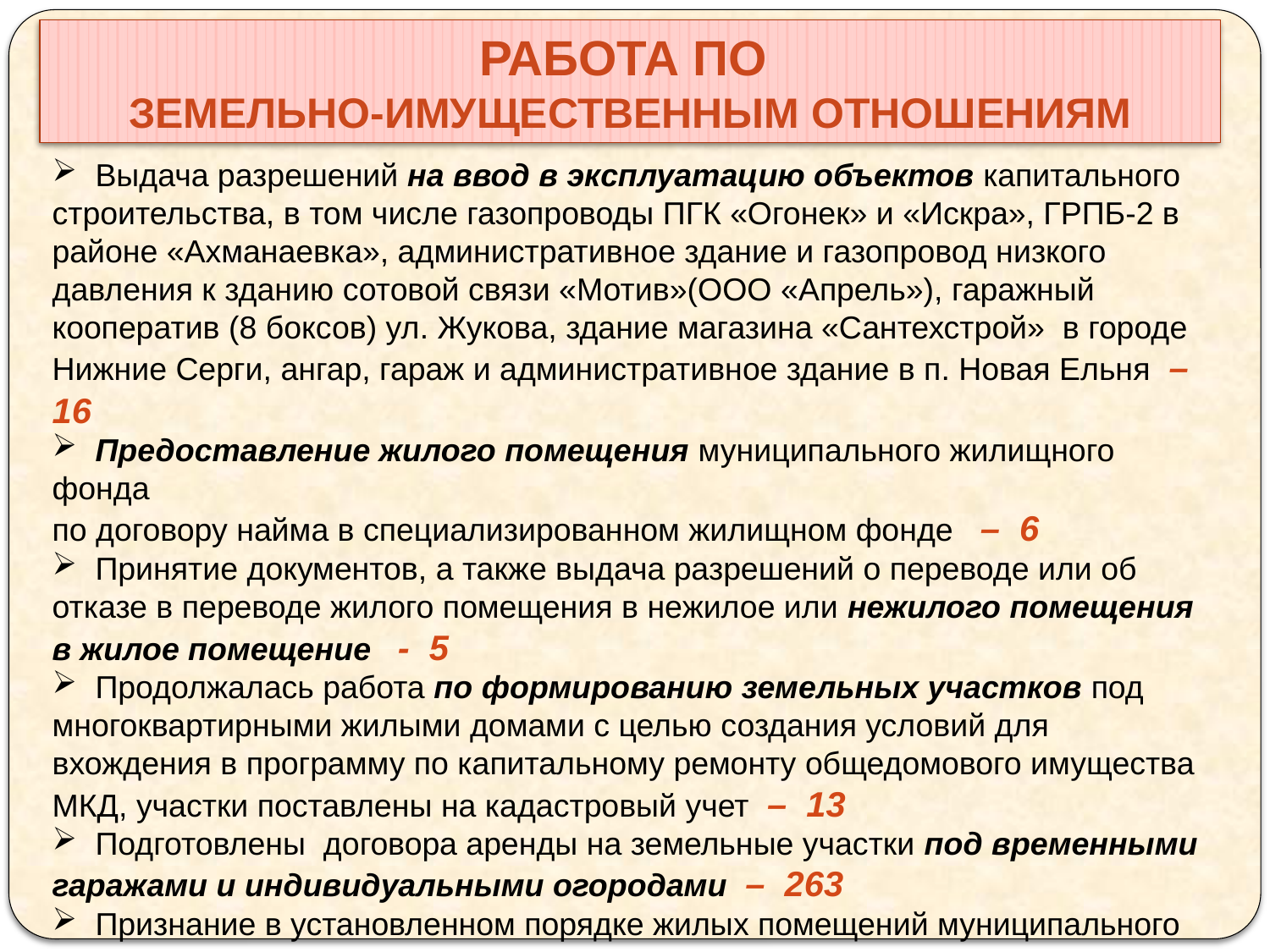

Работа по
земельно-имущественным отношениям
  Выдача разрешений на ввод в эксплуатацию объектов капитального строительства, в том числе газопроводы ПГК «Огонек» и «Искра», ГРПБ-2 в районе «Ахманаевка», административное здание и газопровод низкого давления к зданию сотовой связи «Мотив»(ООО «Апрель»), гаражный кооператив (8 боксов) ул. Жукова, здание магазина «Сантехстрой»  в городе Нижние Серги, ангар, гараж и административное здание в п. Новая Ельня  – 16
  Предоставление жилого помещения муниципального жилищного фонда
по договору найма в специализированном жилищном фонде   –  6
  Принятие документов, а также выдача разрешений о переводе или об отказе в переводе жилого помещения в нежилое или нежилого помещения в жилое помещение   -  5
  Продолжалась работа по формированию земельных участков под многоквартирными жилыми домами с целью создания условий для вхождения в программу по капитальному ремонту общедомового имущества МКД, участки поставлены на кадастровый учет  –  13
  Подготовлены  договора аренды на земельные участки под временными гаражами и индивидуальными огородами  –  263
  Признание в установленном порядке жилых помещений муниципального жилищного фонда непригодными для проживания  - 109